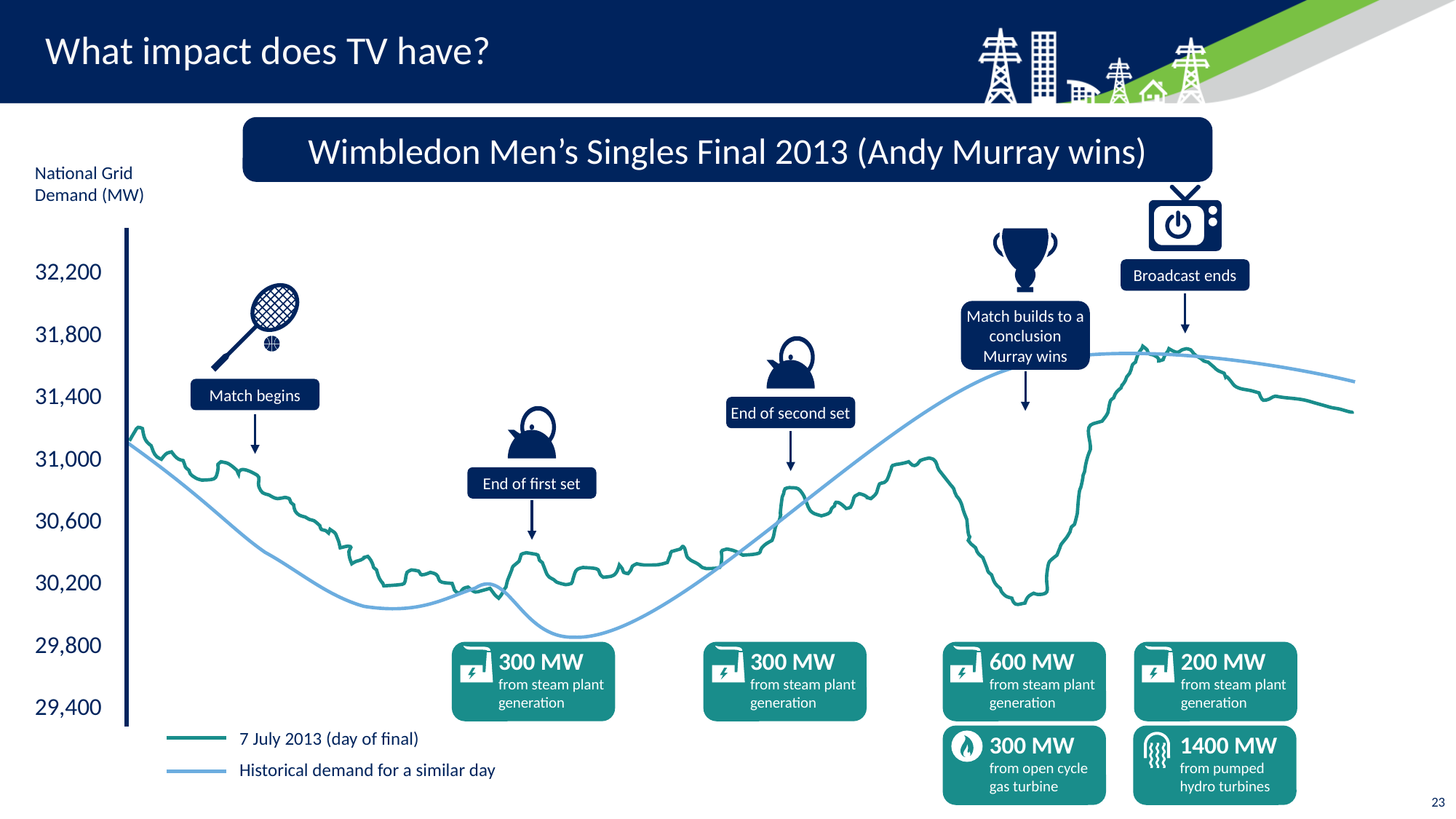

# What impact does TV have?
Wimbledon Men’s Singles Final 2013 (Andy Murray wins)
National Grid Demand (MW)

Broadcast ends

Match builds to a conclusion Murray wins
32,200

Match begins
31,800

End of second set

31,400

End of first set
31,000
30,600
30,200
29,800
300 MW
from steam plant generation

600 MW from steam plant generation

200 MW
from steam plant generation

300 MW
from steam plant generation

29,400
300 MW from open cycle gas turbine

1400 MW
from pumped hydro turbines

7 July 2013 (day of final)
Historical demand for a similar day